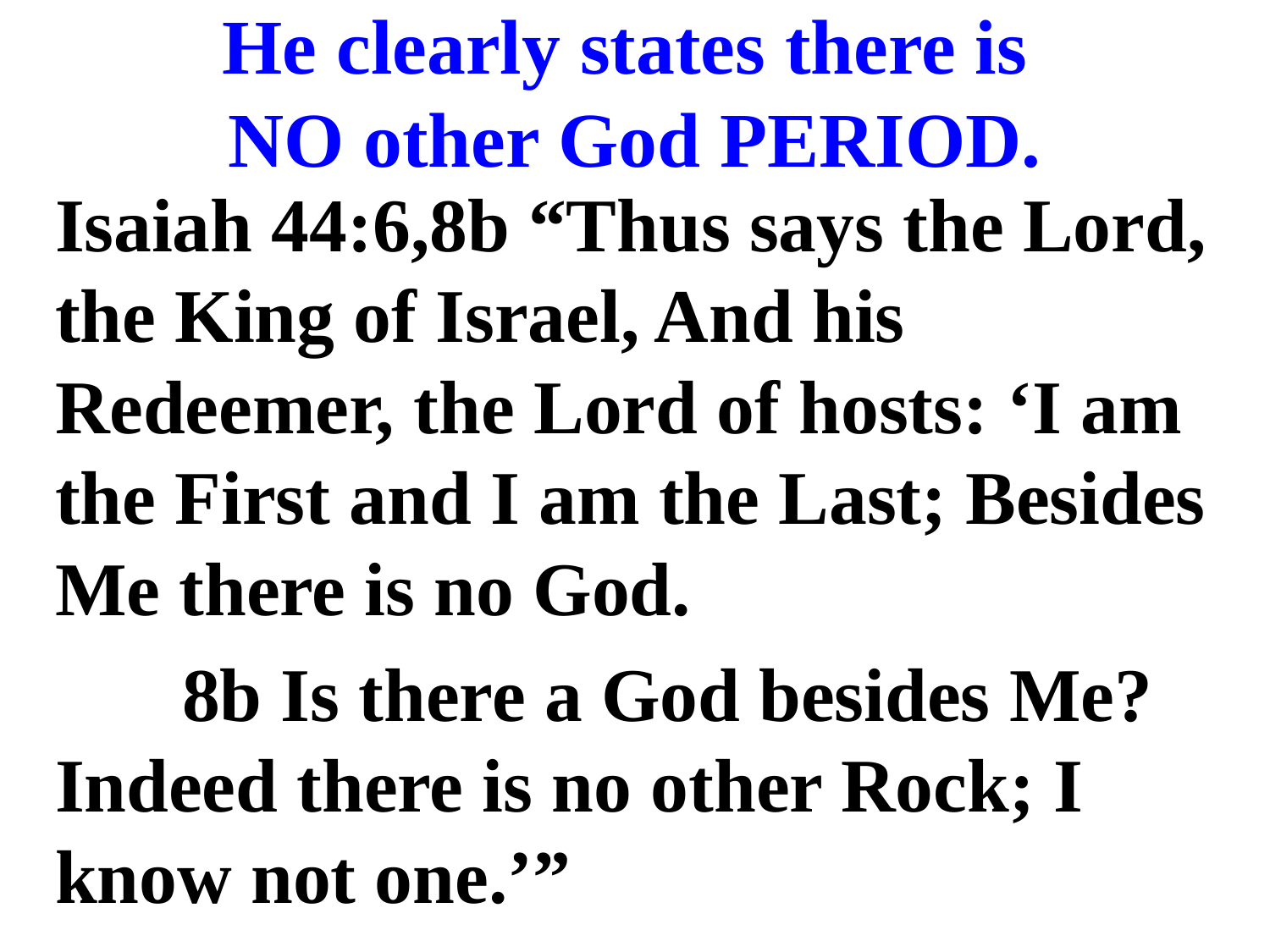

# He clearly states there is NO other God PERIOD.
Isaiah 44:6,8b “Thus says the Lord, the King of Israel, And his Redeemer, the Lord of hosts: ‘I am the First and I am the Last; Besides Me there is no God.
	8b Is there a God besides Me? Indeed there is no other Rock; I know not one.’”